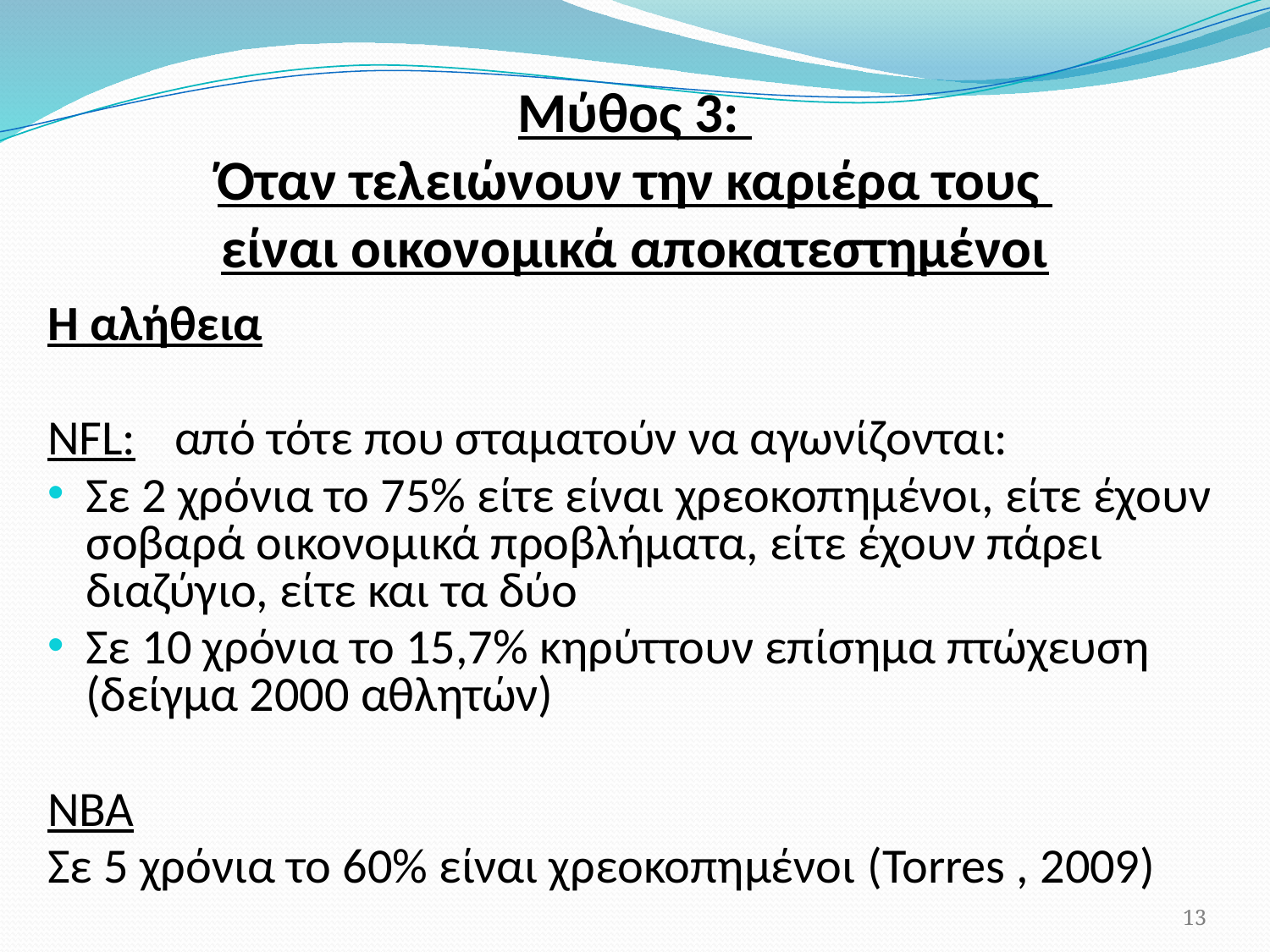

# Μύθος 3: Όταν τελειώνουν την καριέρα τους είναι οικονομικά αποκατεστημένοι
Η αλήθεια

NFL: 	από τότε που σταματούν να αγωνίζονται:
Σε 2 χρόνια το 75% είτε είναι χρεοκοπημένοι, είτε έχουν σοβαρά οικονομικά προβλήματα, είτε έχουν πάρει διαζύγιο, είτε και τα δύο
Σε 10 χρόνια το 15,7% κηρύττουν επίσημα πτώχευση (δείγμα 2000 αθλητών)

ΝΒΑ
Σε 5 χρόνια το 60% είναι χρεοκοπημένοι (Torres , 2009)

13